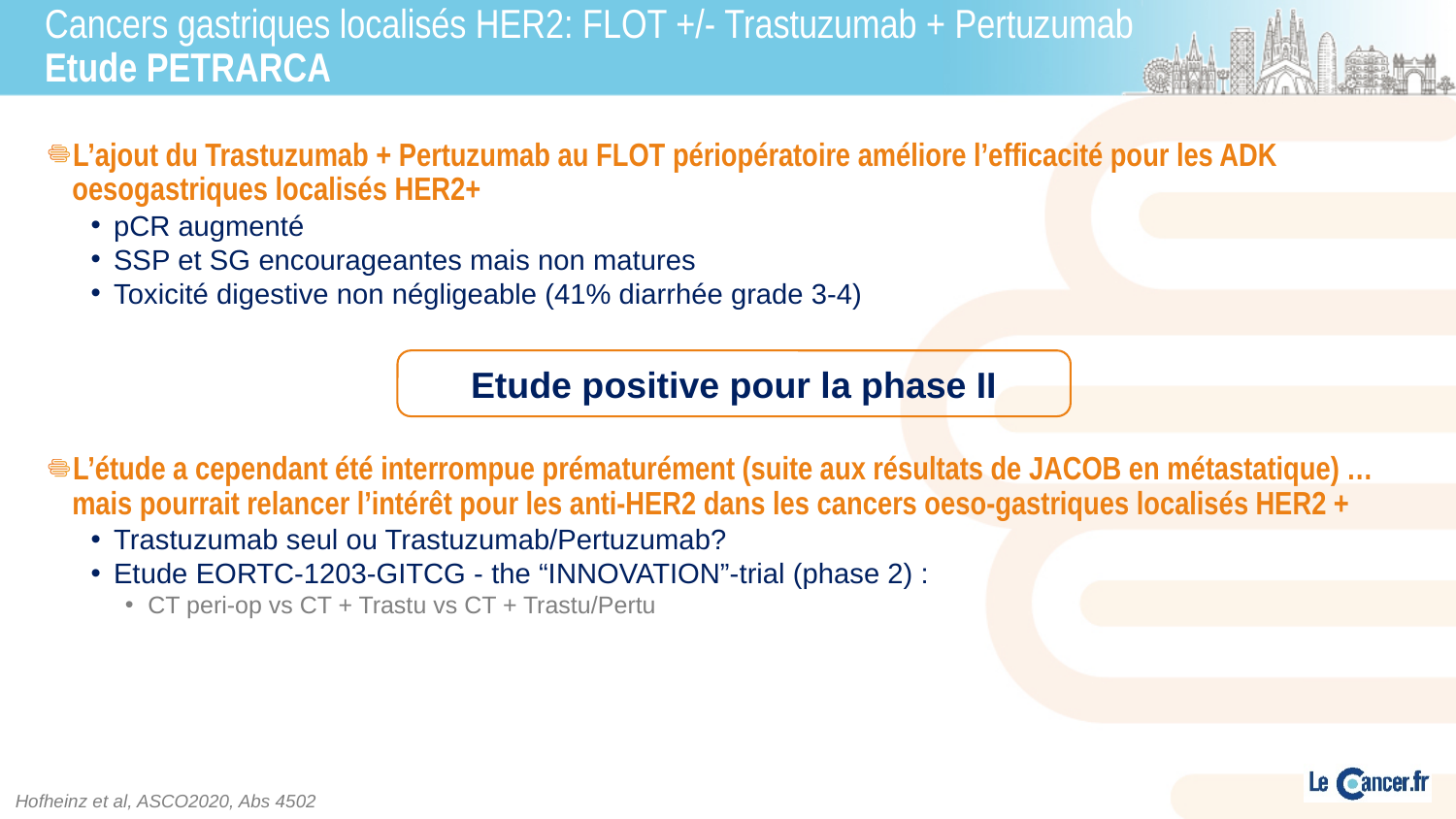

# Cancers gastriques localisés HER2: FLOT +/- Trastuzumab + Pertuzumab Etude PETRARCA
L’ajout du Trastuzumab + Pertuzumab au FLOT périopératoire améliore l’efficacité pour les ADK oesogastriques localisés HER2+
pCR augmenté
SSP et SG encourageantes mais non matures
Toxicité digestive non négligeable (41% diarrhée grade 3-4)

L’étude a cependant été interrompue prématurément (suite aux résultats de JACOB en métastatique) … mais pourrait relancer l’intérêt pour les anti-HER2 dans les cancers oeso-gastriques localisés HER2 +
Trastuzumab seul ou Trastuzumab/Pertuzumab?
Etude EORTC-1203-GITCG - the “INNOVATION”-trial (phase 2) :
CT peri-op vs CT + Trastu vs CT + Trastu/Pertu

Etude positive pour la phase II
Hofheinz et al, ASCO2020, Abs 4502